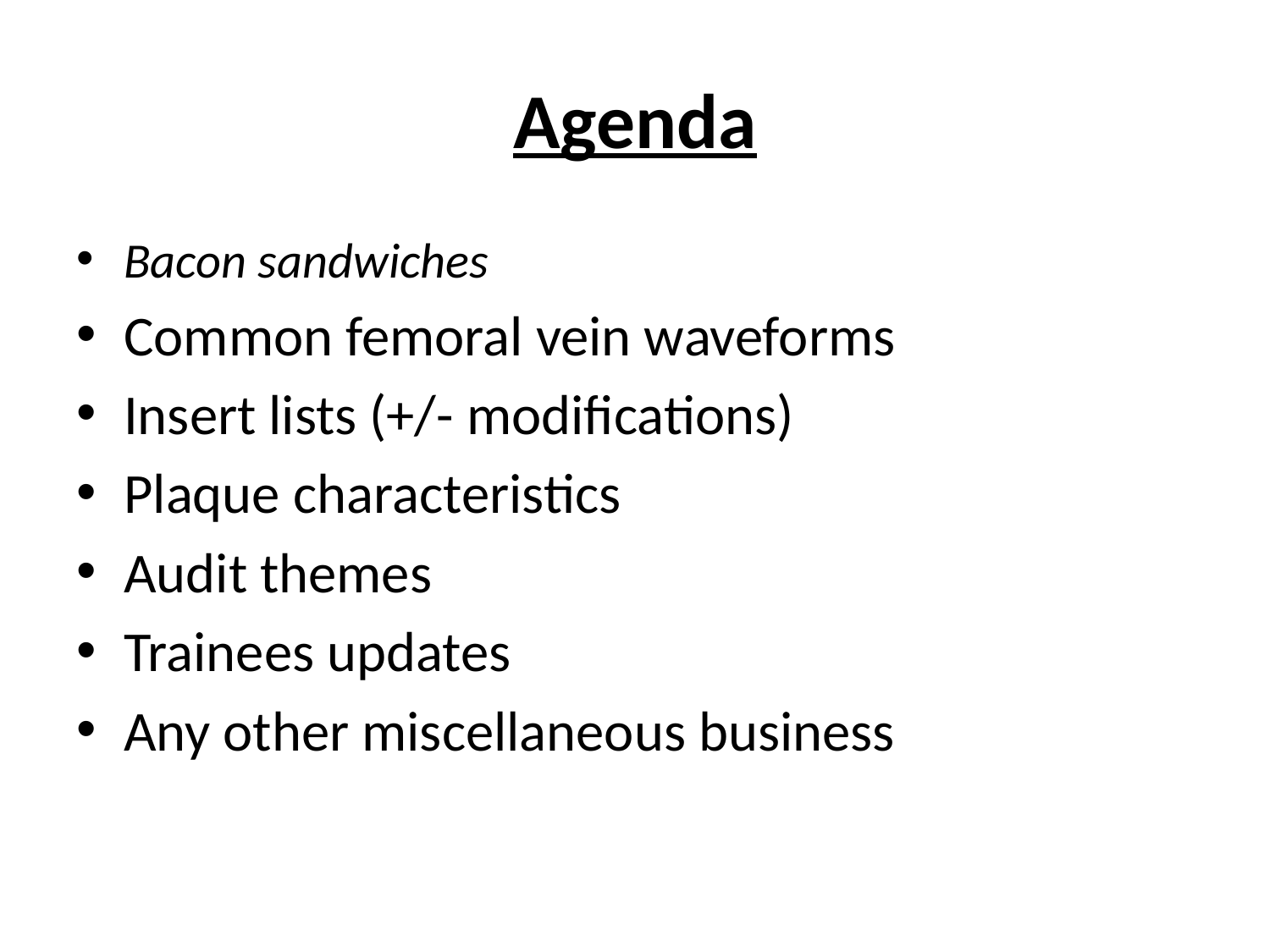

# Agenda
Bacon sandwiches
Common femoral vein waveforms
Insert lists (+/- modifications)
Plaque characteristics
Audit themes
Trainees updates
Any other miscellaneous business